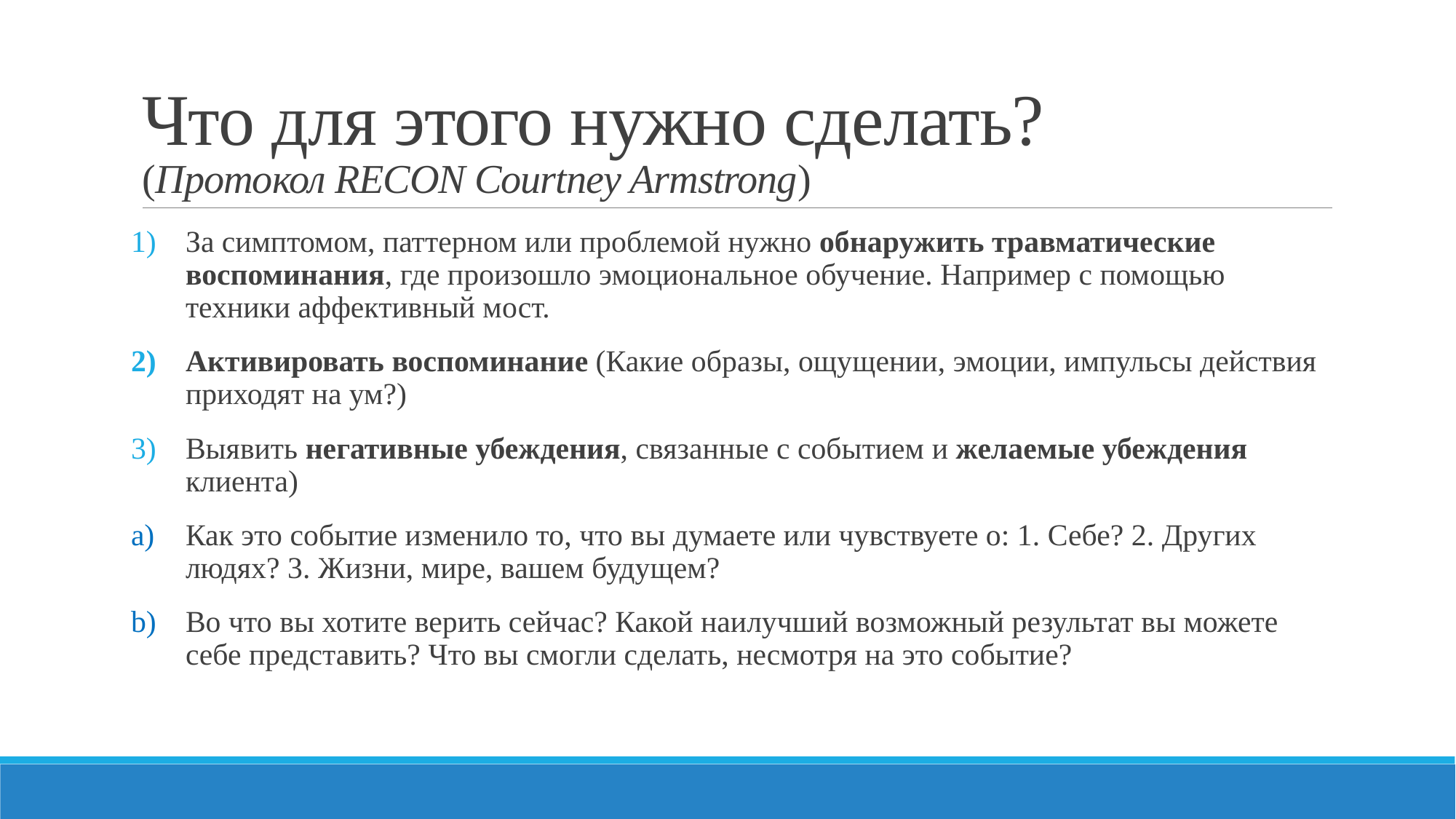

# Что для этого нужно сделать? (Протокол RECON Courtney Armstrong)
За симптомом, паттерном или проблемой нужно обнаружить травматические воспоминания, где произошло эмоциональное обучение. Например с помощью техники аффективный мост.
Активировать воспоминание (Какие образы, ощущении, эмоции, импульсы действия приходят на ум?)
Выявить негативные убеждения, связанные с событием и желаемые убеждения клиента)
Как это событие изменило то, что вы думаете или чувствуете о: 1. Себе? 2. Других людях? 3. Жизни, мире, вашем будущем?
Во что вы хотите верить сейчас? Какой наилучший возможный результат вы можете себе представить? Что вы смогли сделать, несмотря на это событие?